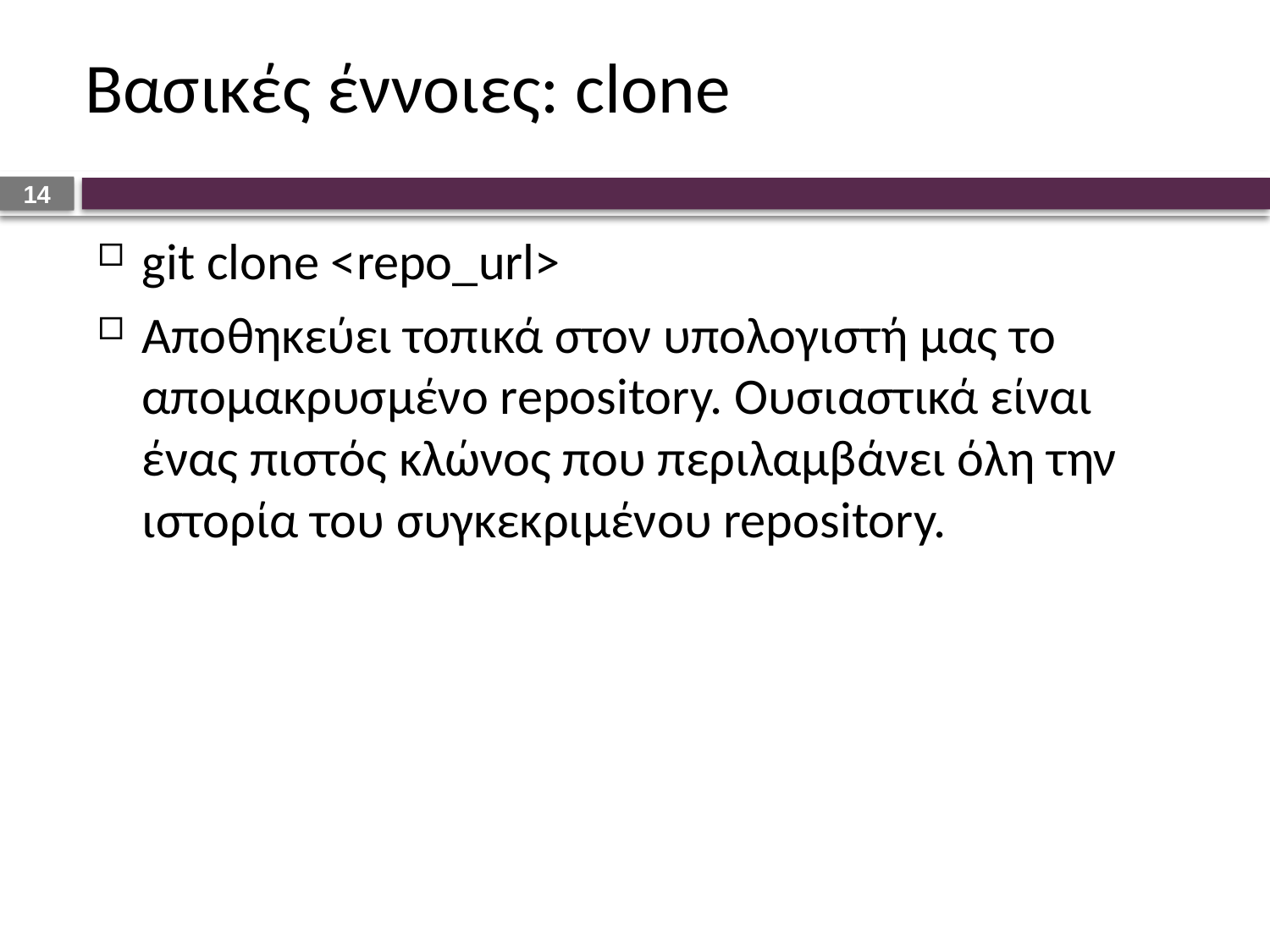

# Βασικές έννοιες: clone
14
git clone <repo_url>
Αποθηκεύει τοπικά στον υπολογιστή μας το απομακρυσμένο repository. Ουσιαστικά είναι ένας πιστός κλώνος που περιλαμβάνει όλη την ιστορία του συγκεκριμένου repository.